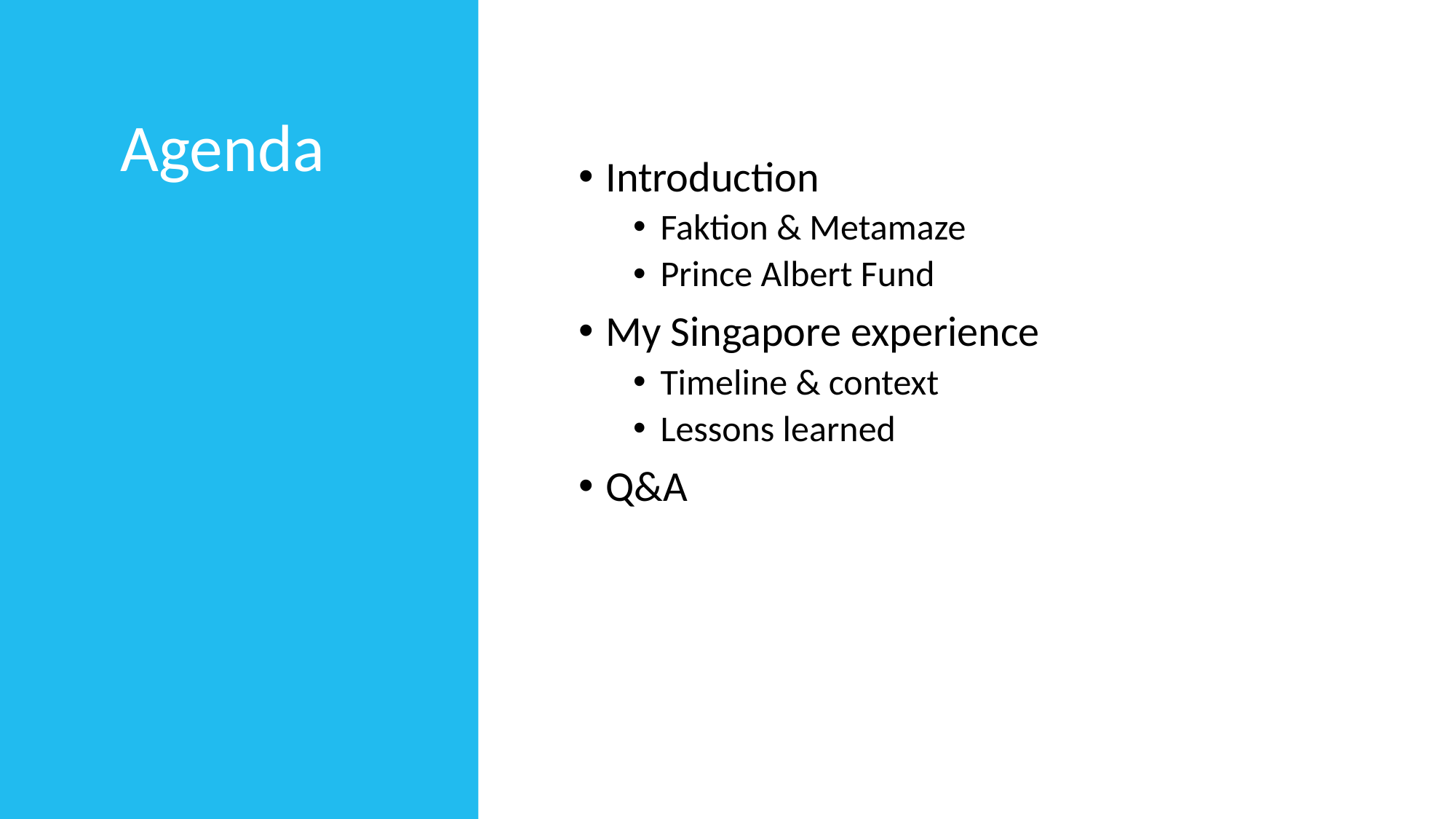

# Agenda
Introduction
Faktion & Metamaze
Prince Albert Fund
My Singapore experience
Timeline & context
Lessons learned
Q&A